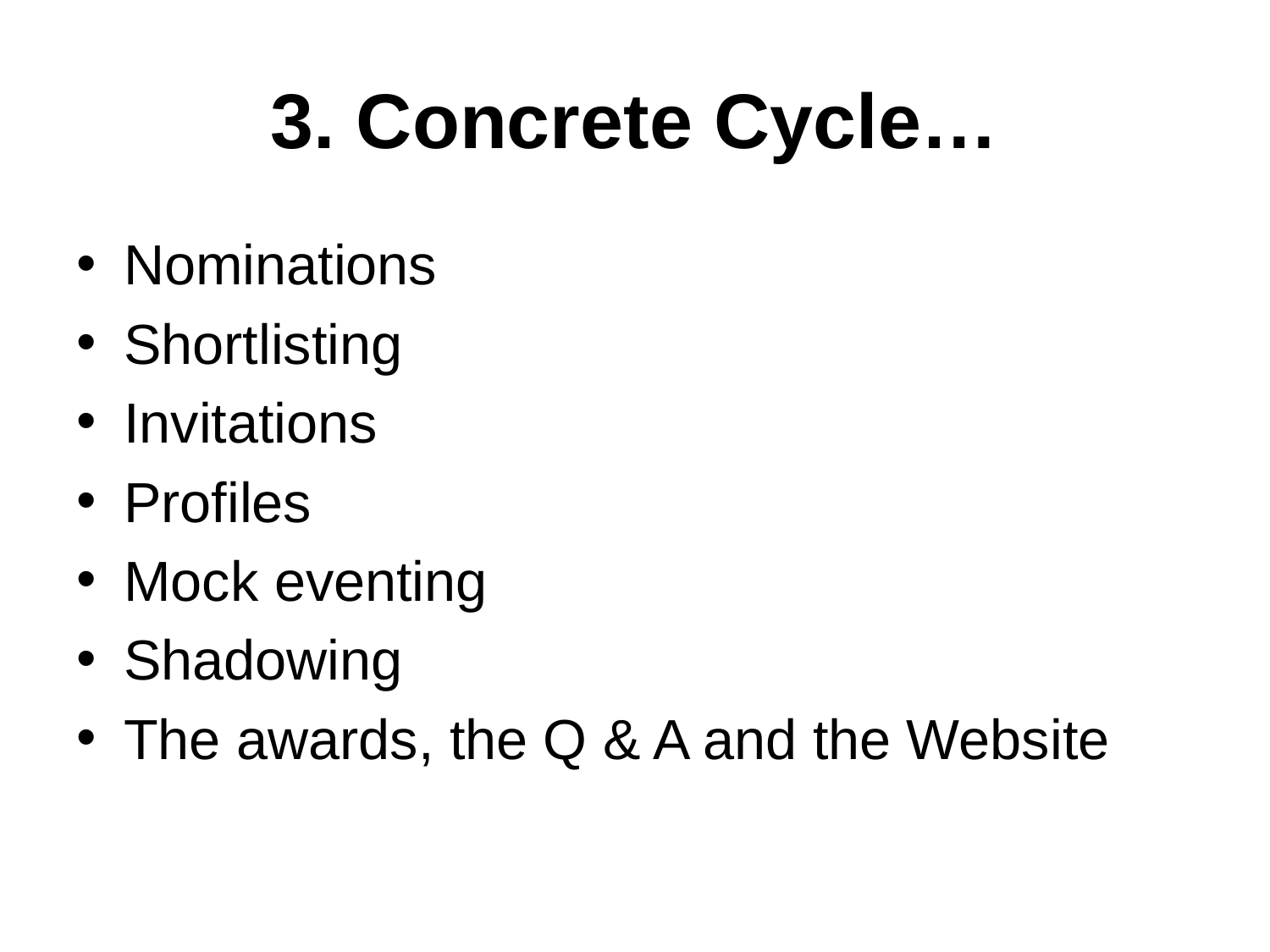

# 3. Concrete Cycle…
Nominations
Shortlisting
Invitations
Profiles
Mock eventing
Shadowing
The awards, the Q & A and the Website